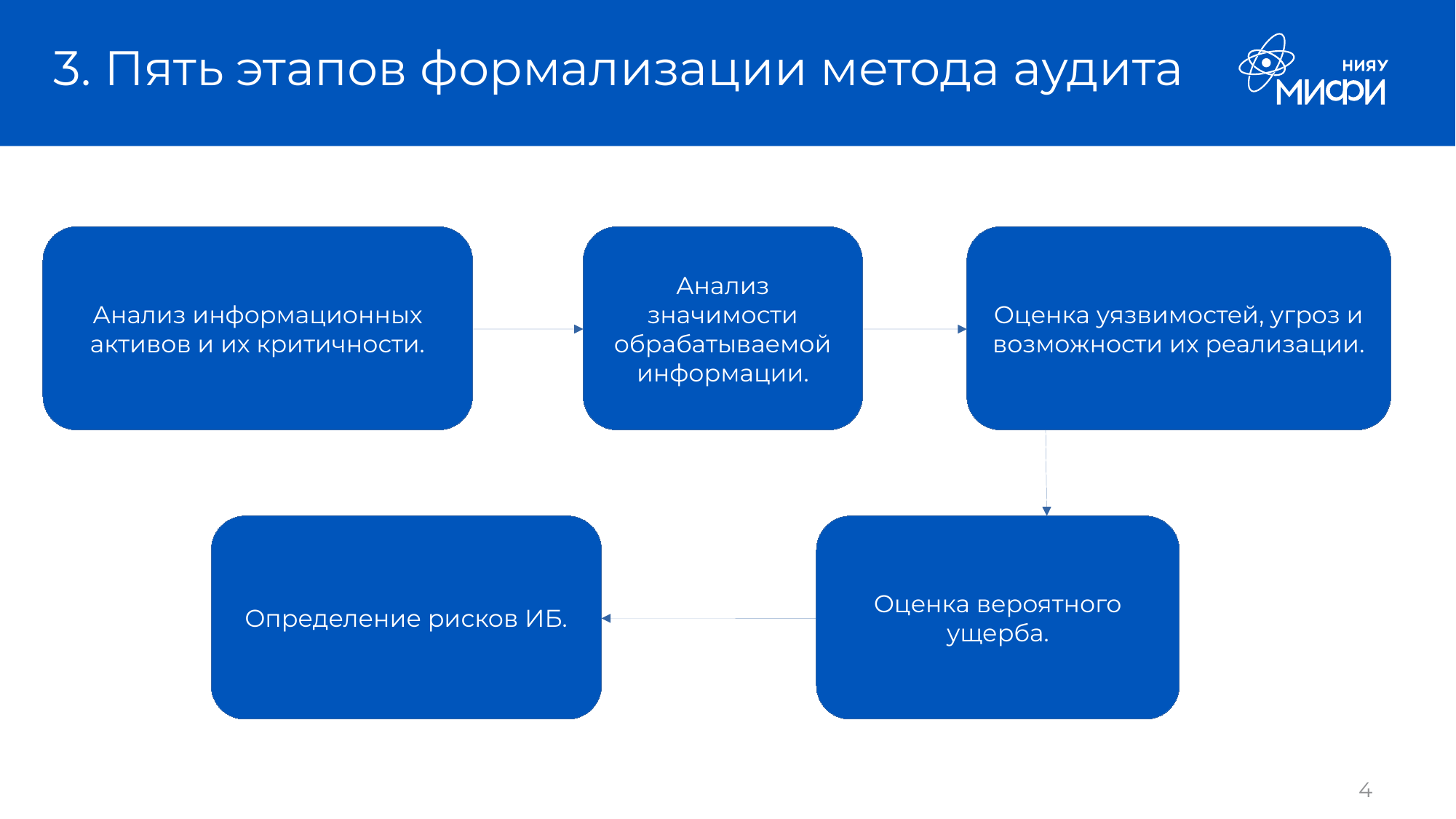

# 3. Пять этапов формализации метода аудита

Анализ информационных активов и их критичности.
Анализ значимости обрабатываемой информации.
Оценка уязвимостей, угроз и возможности их реализации.

Определение рисков ИБ.
Оценка вероятного ущерба.